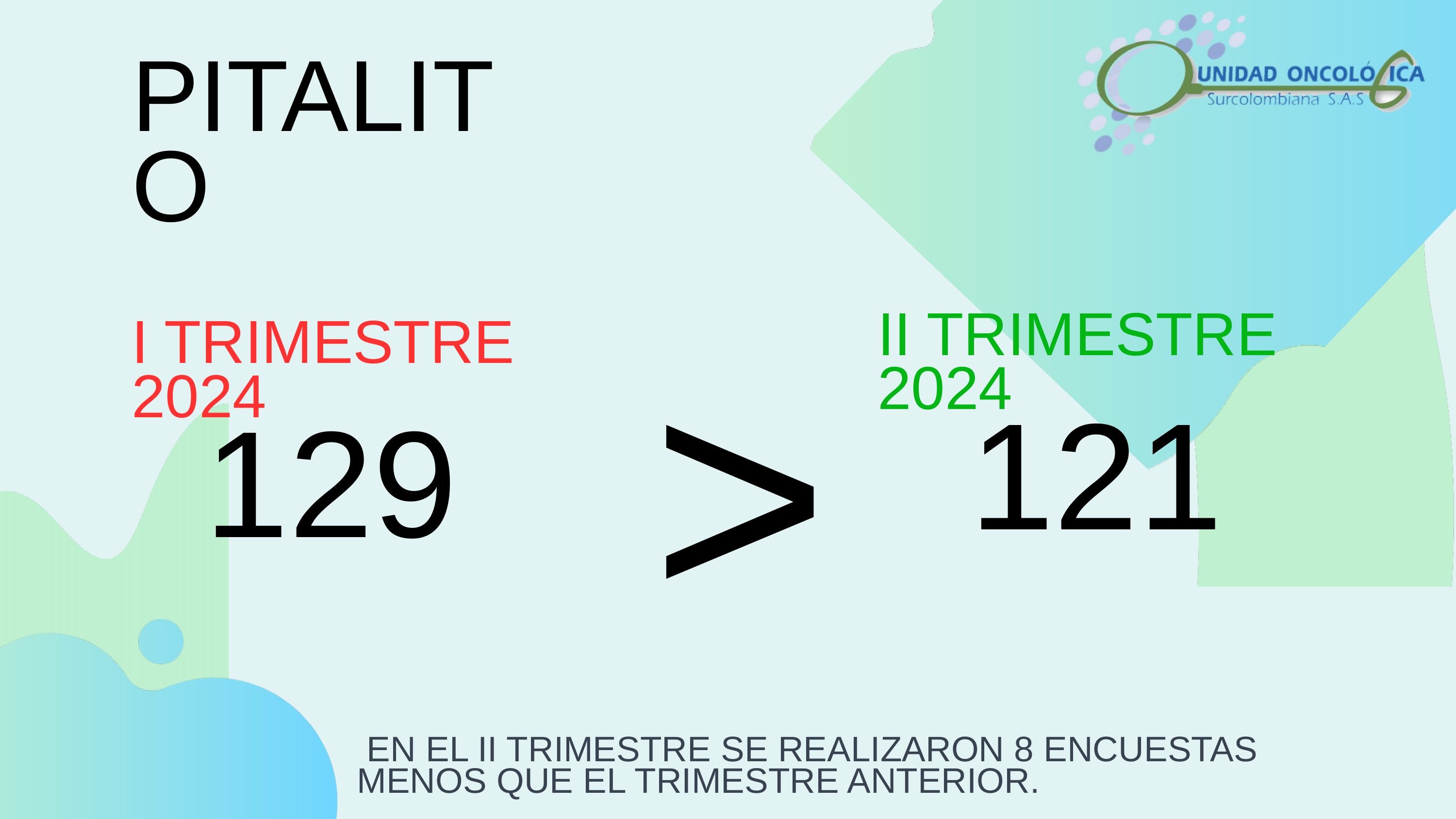

PITALITO

II TRIMESTRE 2024
I TRIMESTRE 2024
>
121
129

 EN EL II TRIMESTRE SE REALIZARON 8 ENCUESTAS MENOS QUE EL TRIMESTRE ANTERIOR.